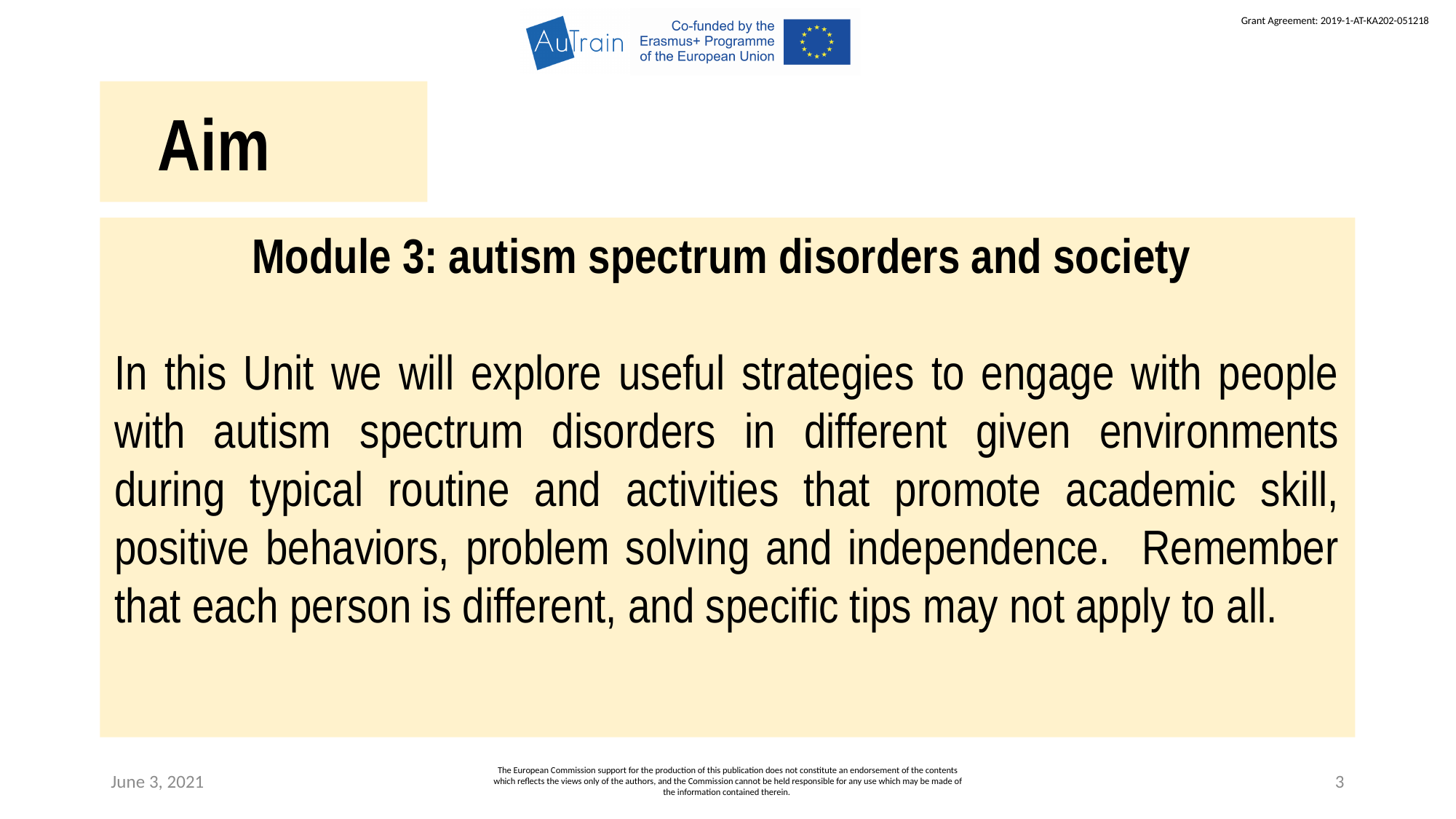

Aim
Module 3: autism spectrum disorders and society

In this Unit we will explore useful strategies to engage with people with autism spectrum disorders in different given environments during typical routine and activities that promote academic skill, positive behaviors, problem solving and independence.  Remember that each person is different, and specific tips may not apply to all.

June 3, 2021
The European Commission support for the production of this publication does not constitute an endorsement of the contents which reflects the views only of the authors, and the Commission cannot be held responsible for any use which may be made of the information contained therein.
3